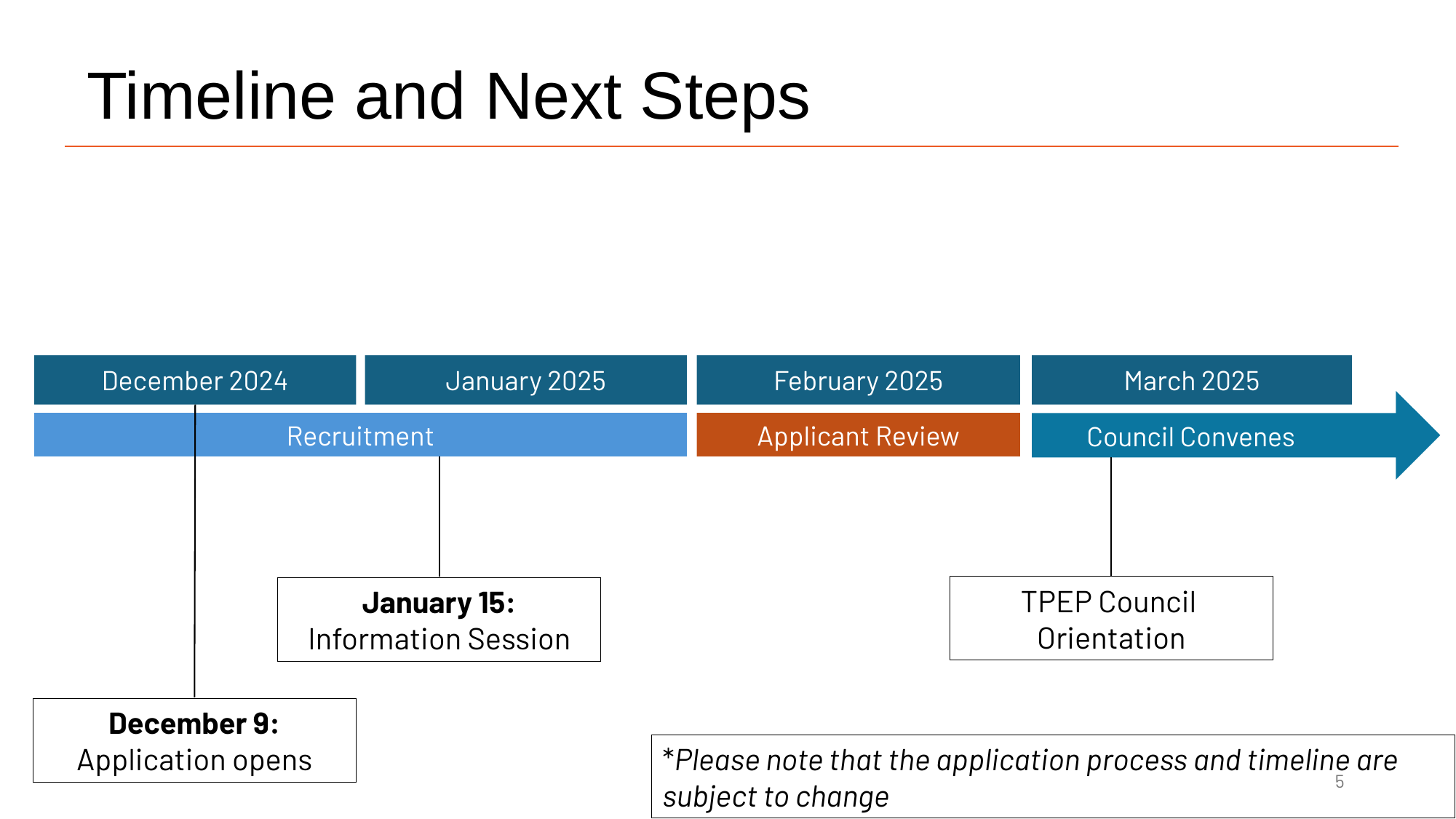

# Timeline and Next Steps
December 2024
January 2025
February 2025
March 2025

Council Convenes
Recruitment
Applicant Review
TPEP Council  Orientation
January 15: Information Session
December 9: Application opens
*Please note that the application process and timeline are subject to change
5